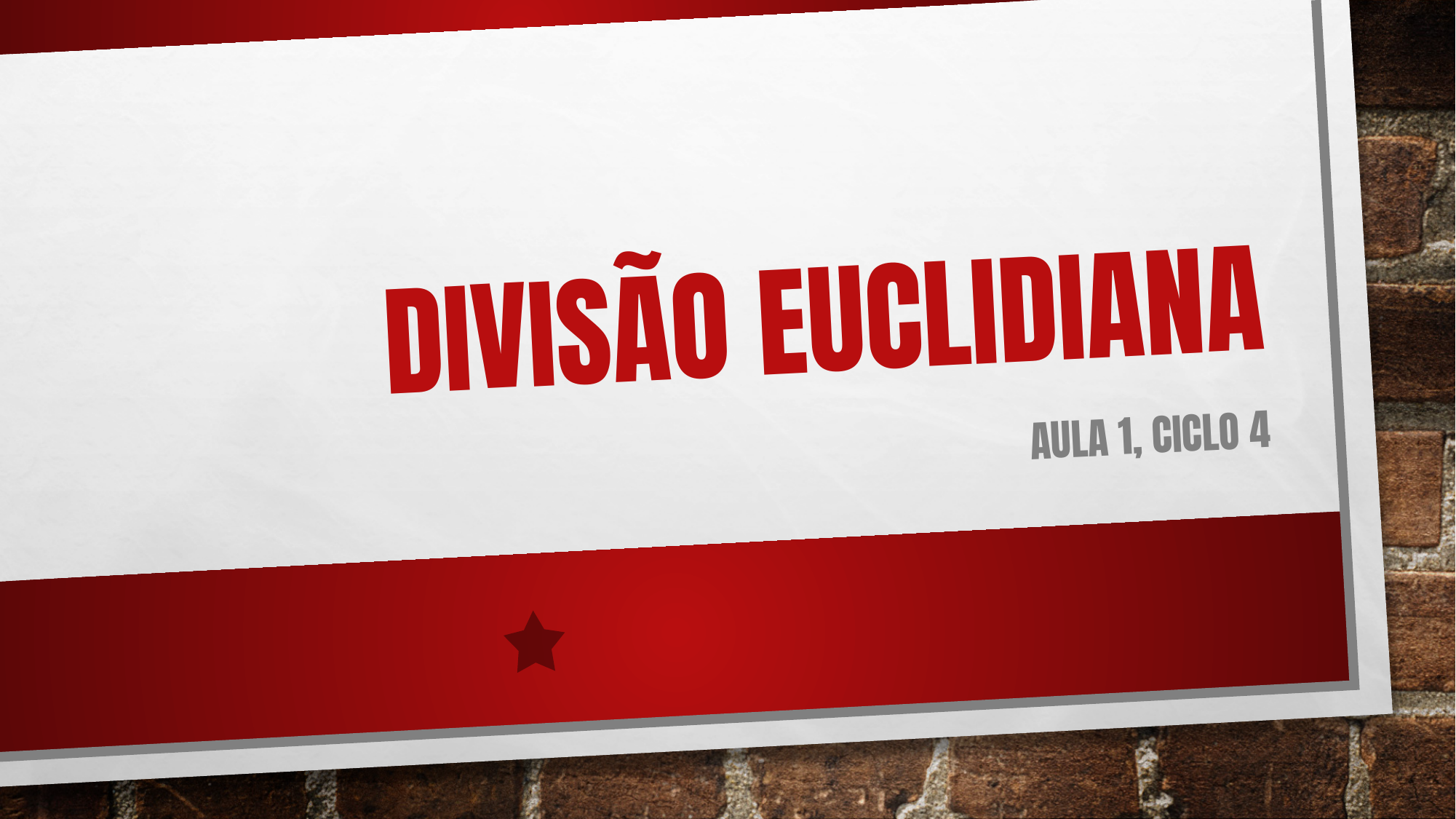

# Divisão Euclidiana
Aula 1, ciclo 4